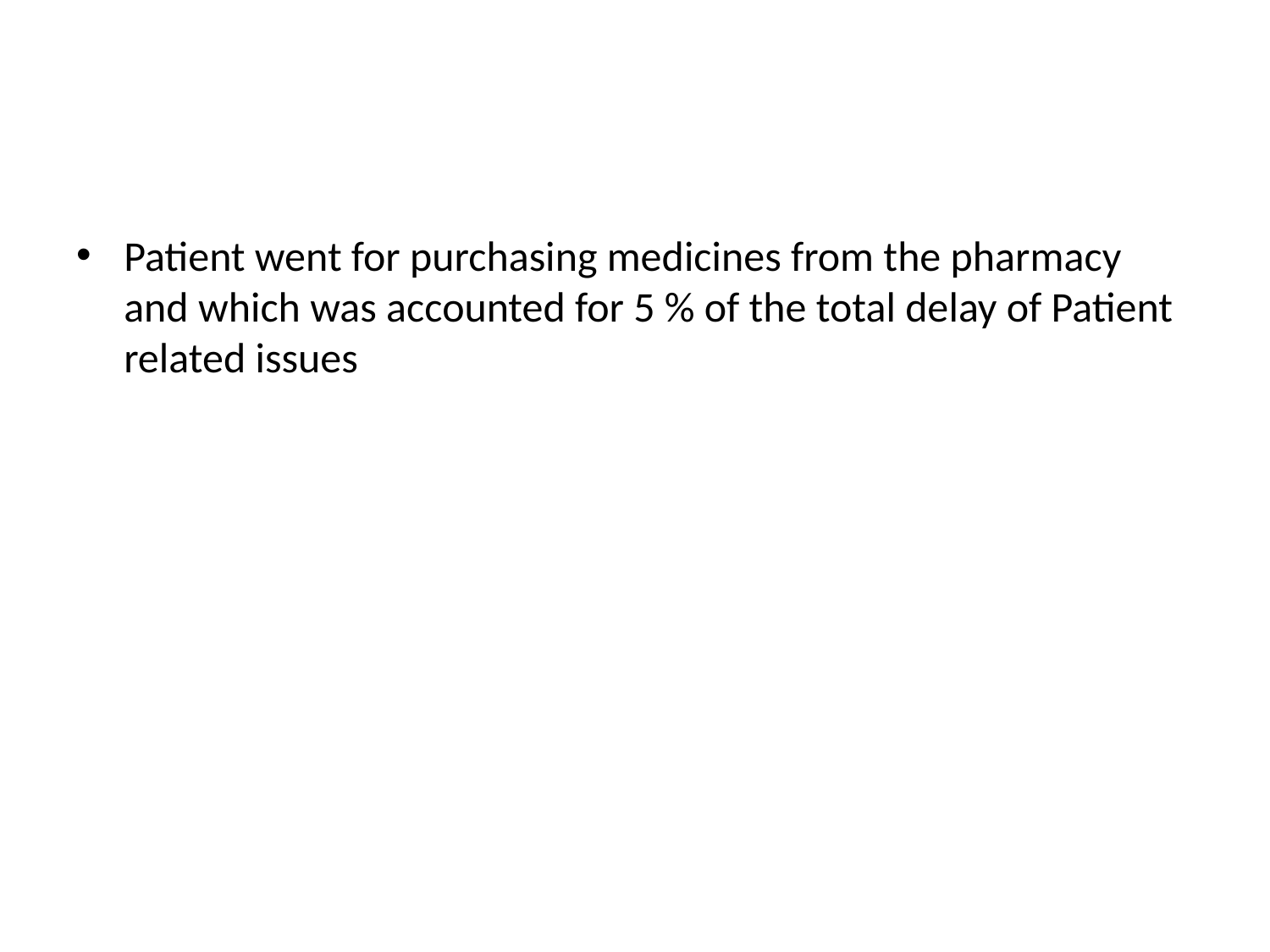

#
Patient went for purchasing medicines from the pharmacy and which was accounted for 5 % of the total delay of Patient related issues